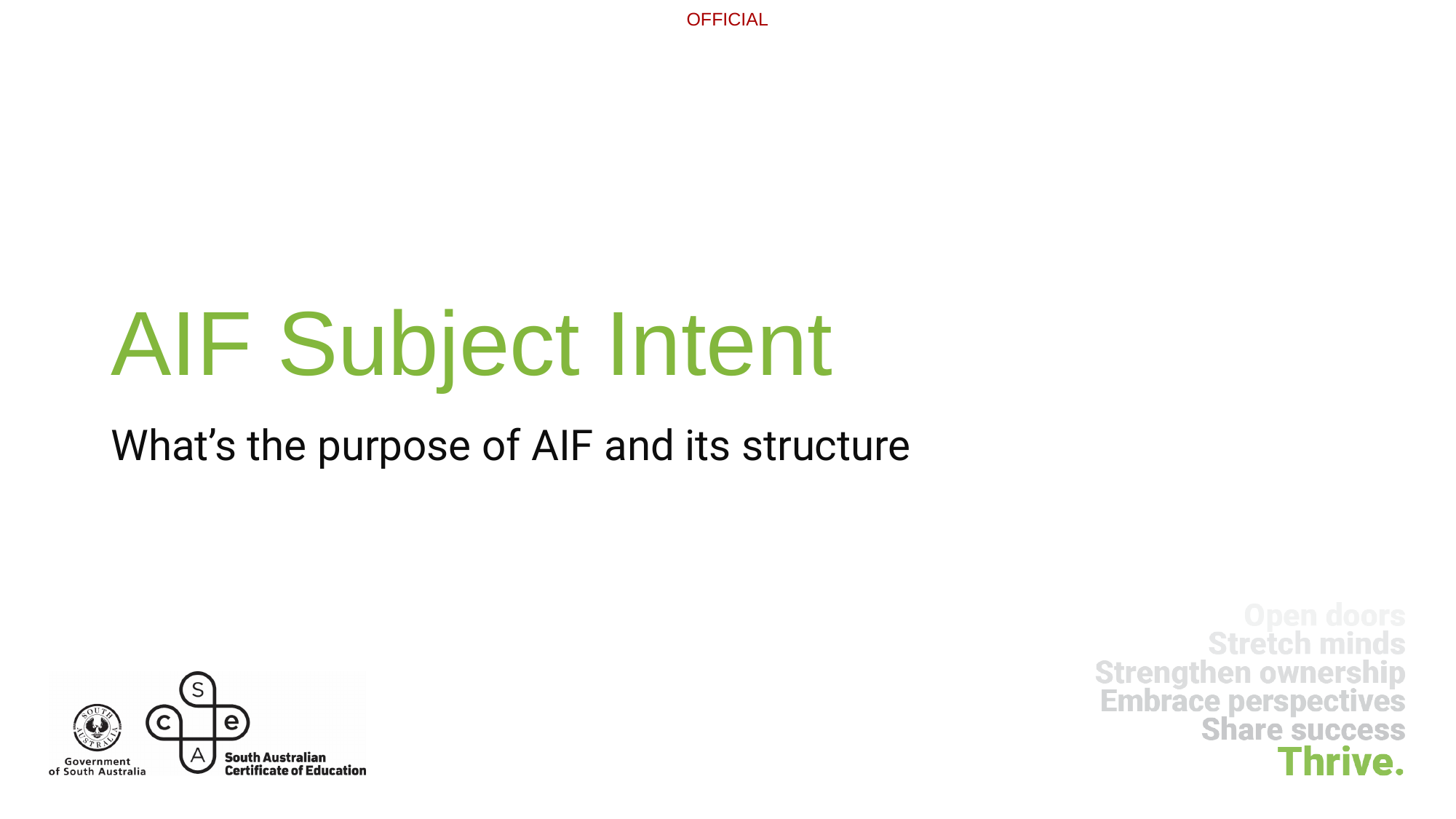

# AIF Subject Intent
What’s the purpose of AIF and its structure